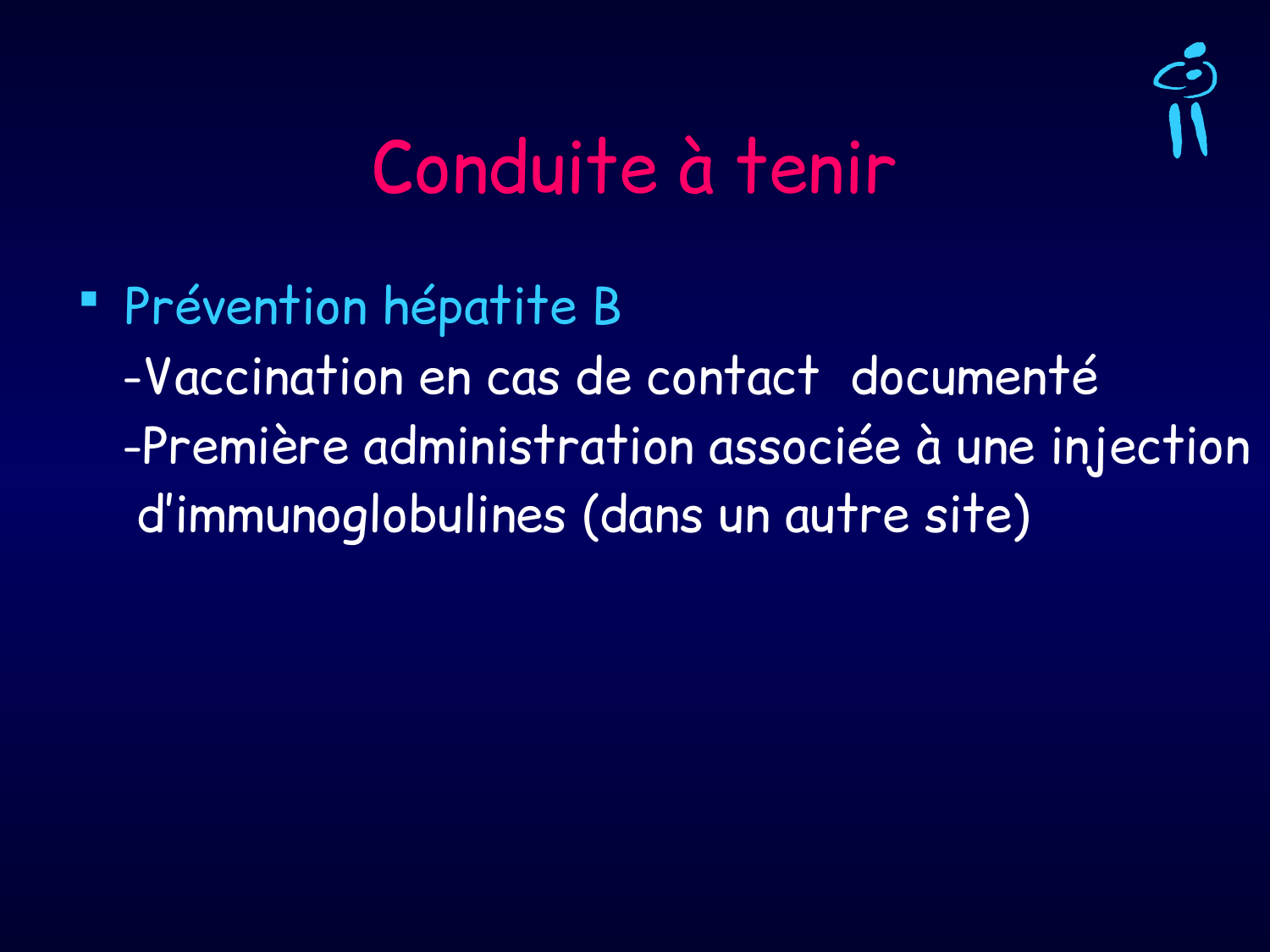

# Conduite à tenir
Prévention hépatite B
   -Vaccination en cas de contact  documenté
   -Première administration associée à une injection
    d’immunoglobulines (dans un autre site)